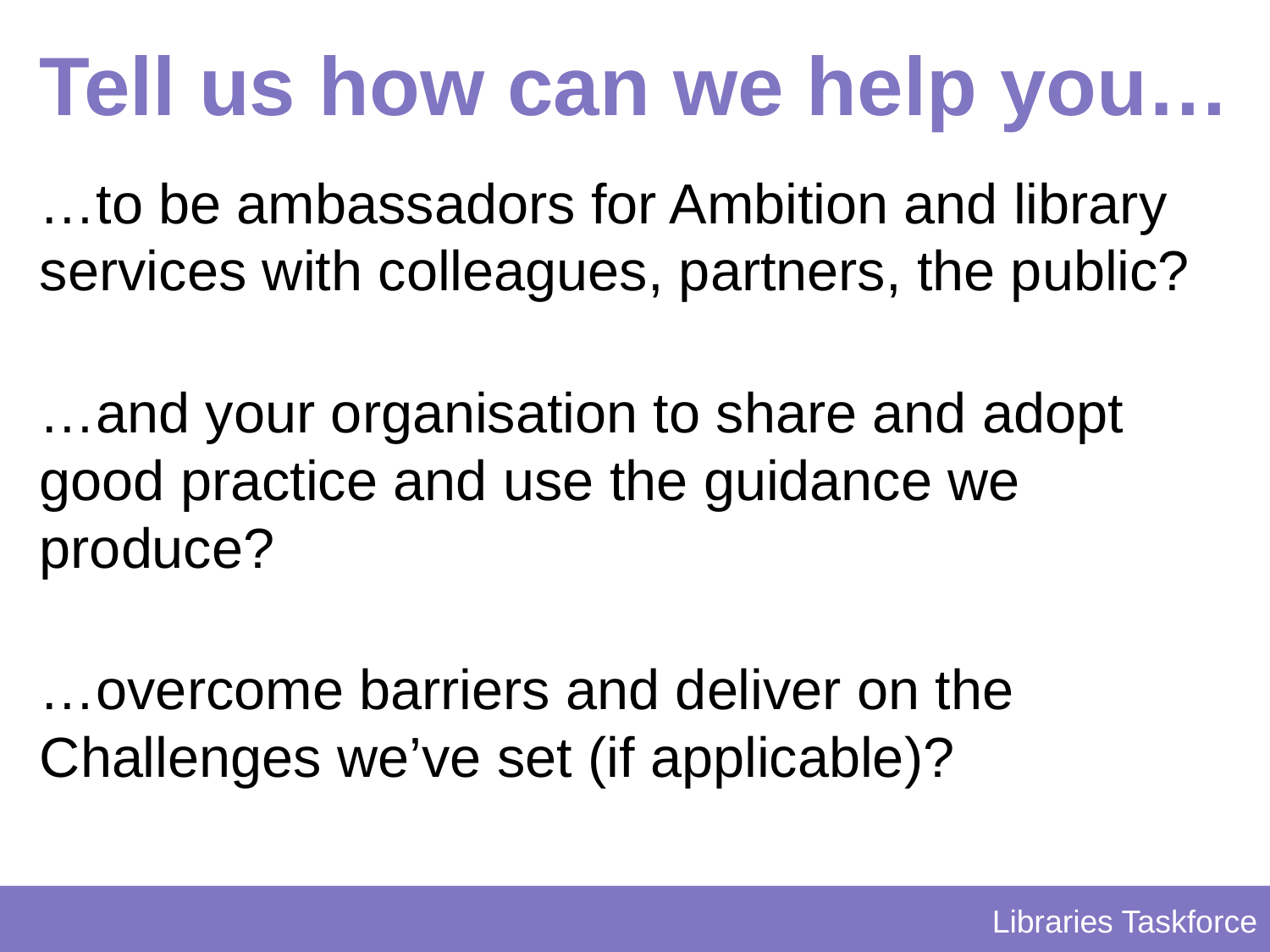

# Tell us how can we help you…
…to be ambassadors for Ambition and library services with colleagues, partners, the public?
…and your organisation to share and adopt good practice and use the guidance we produce?
…overcome barriers and deliver on the Challenges we’ve set (if applicable)?